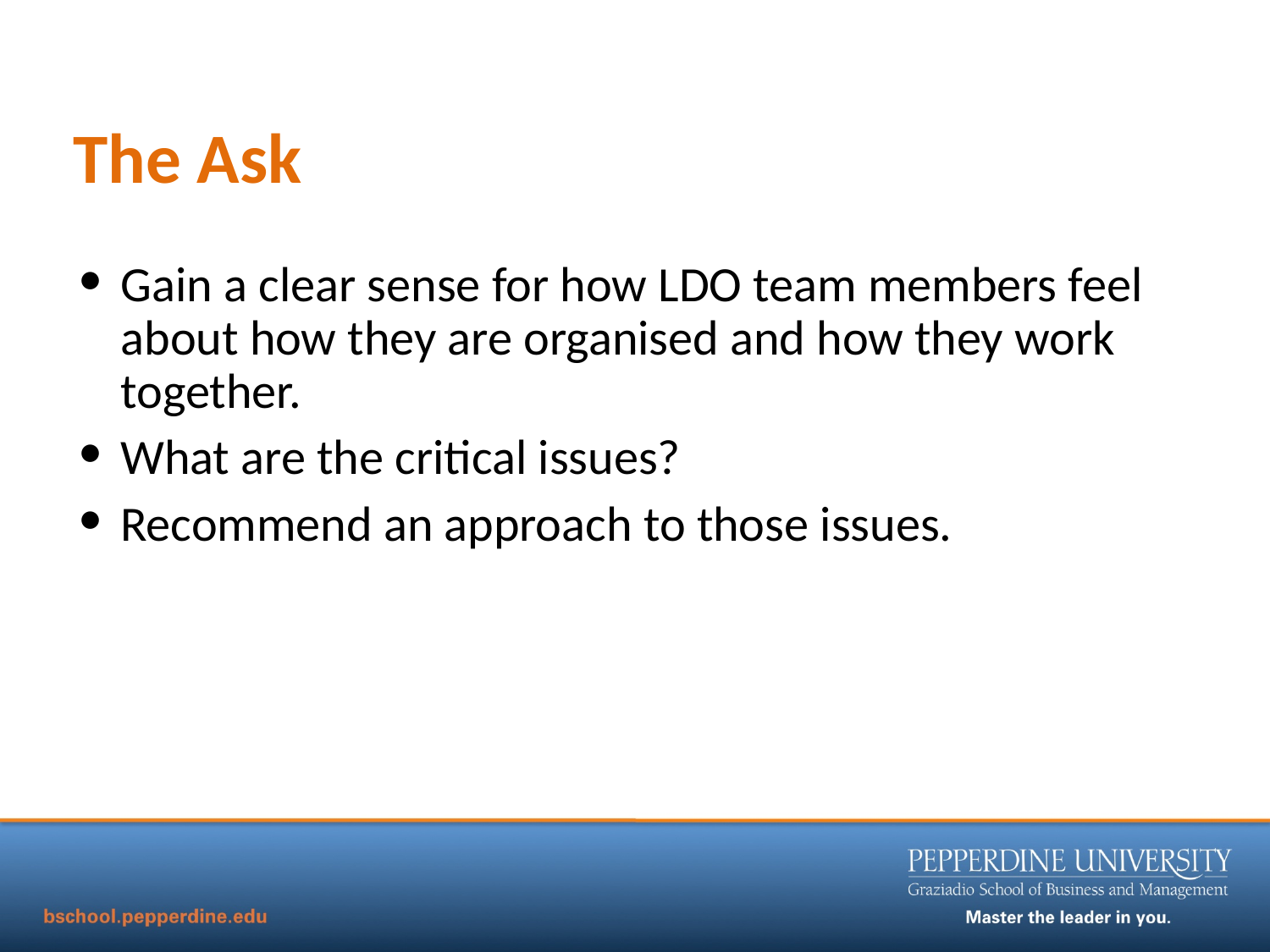

# The Ask
Gain a clear sense for how LDO team members feel about how they are organised and how they work together.
What are the critical issues?
Recommend an approach to those issues.